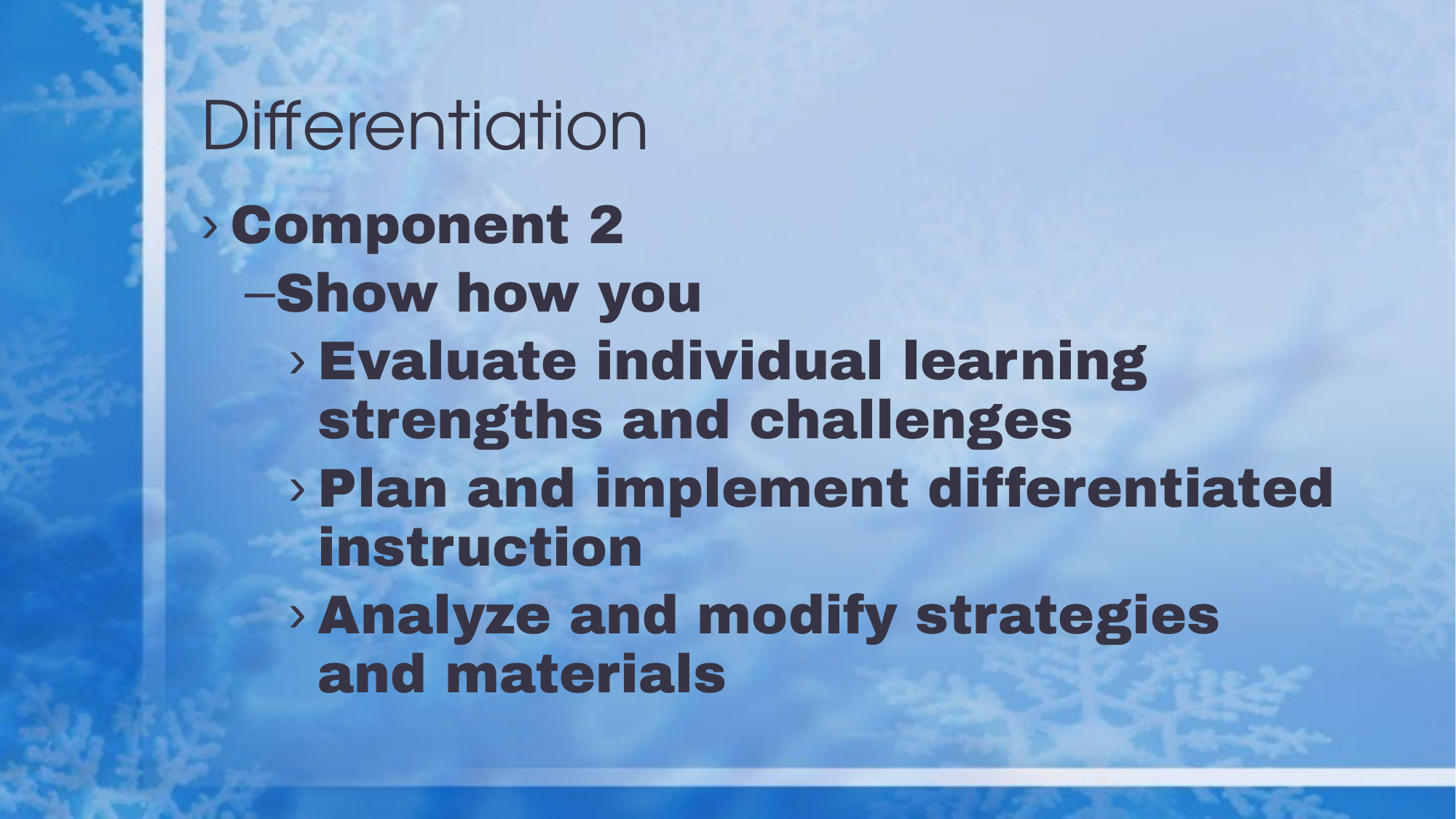

# Differentiation
Component 2
Show how you
Evaluate individual learning strengths and challenges
Plan and implement differentiated instruction
Analyze and modify strategies and materials